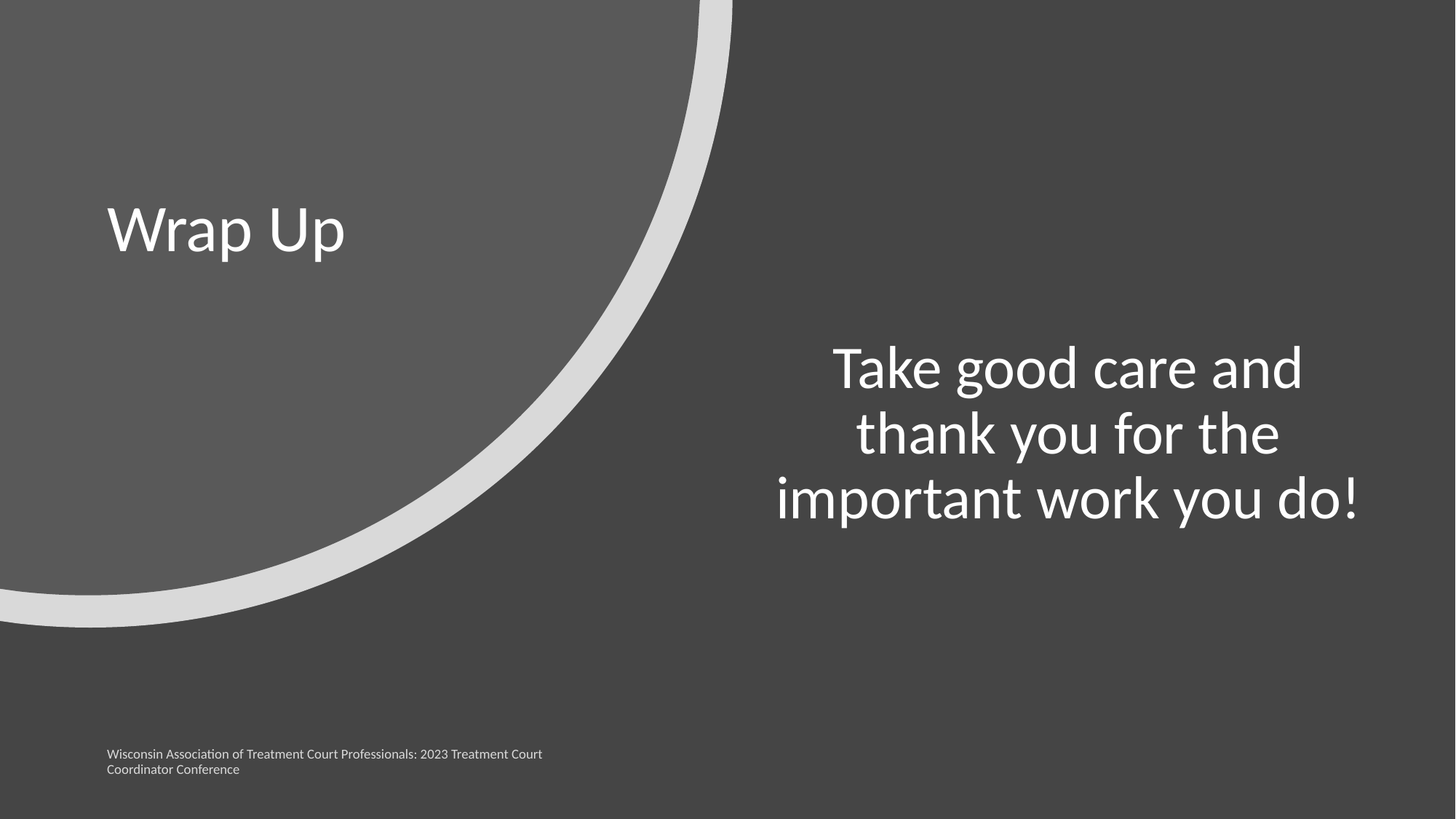

# Wrap Up

Take good care and thank you for the important work you do!
Wisconsin Association of Treatment Court Professionals: 2023 Treatment Court Coordinator Conference